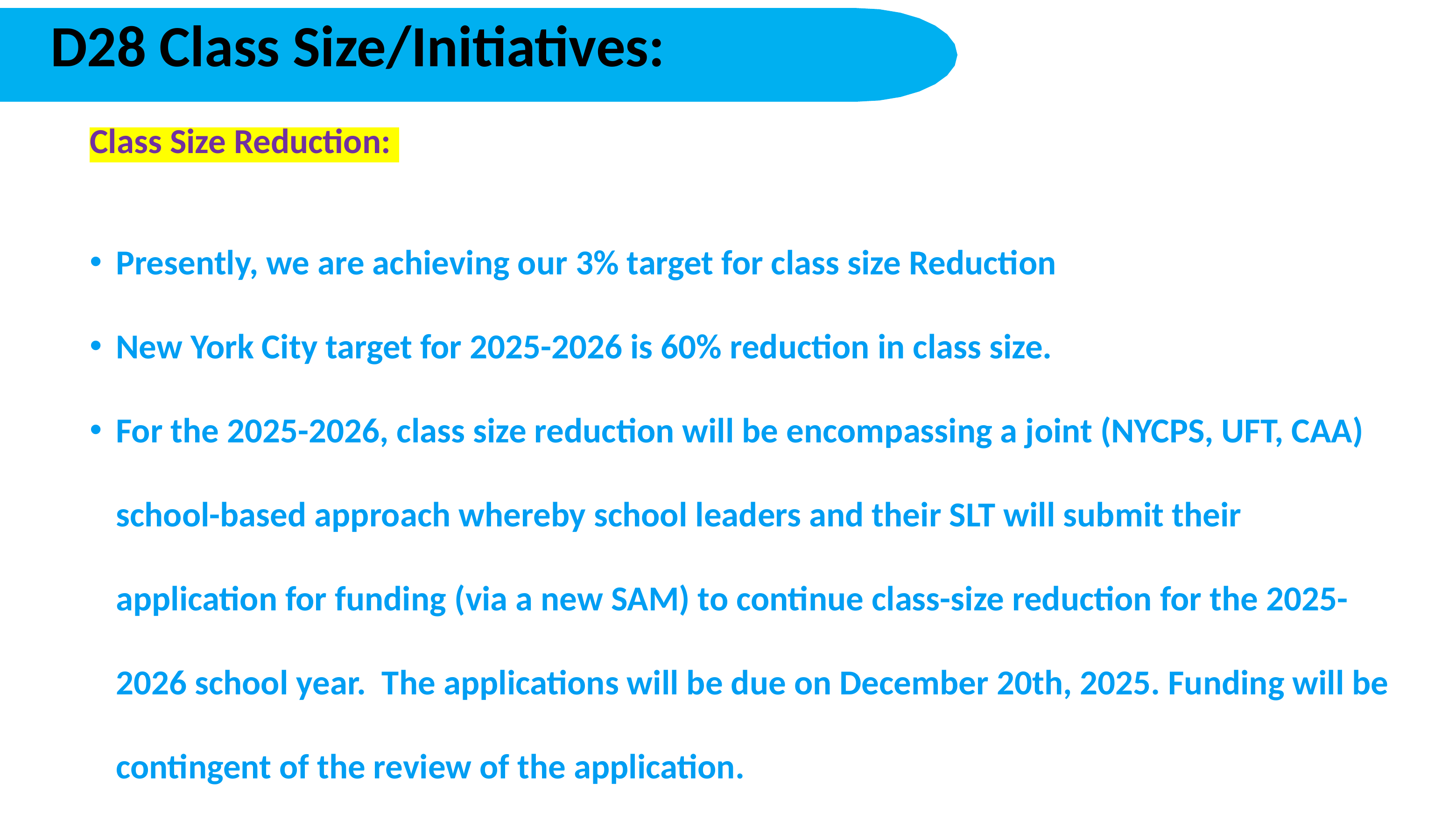

D28 Class Size/Initiatives:

Class Size Reduction:

Presently, we are achieving our 3% target for class size Reduction
New York City target for 2025-2026 is 60% reduction in class size.
For the 2025-2026, class size reduction will be encompassing a joint (NYCPS, UFT, CAA) school-based approach whereby school leaders and their SLT will submit their application for funding (via a new SAM) to continue class-size reduction for the 2025-2026 school year.  The applications will be due on December 20th, 2025. Funding will be contingent of the review of the application.